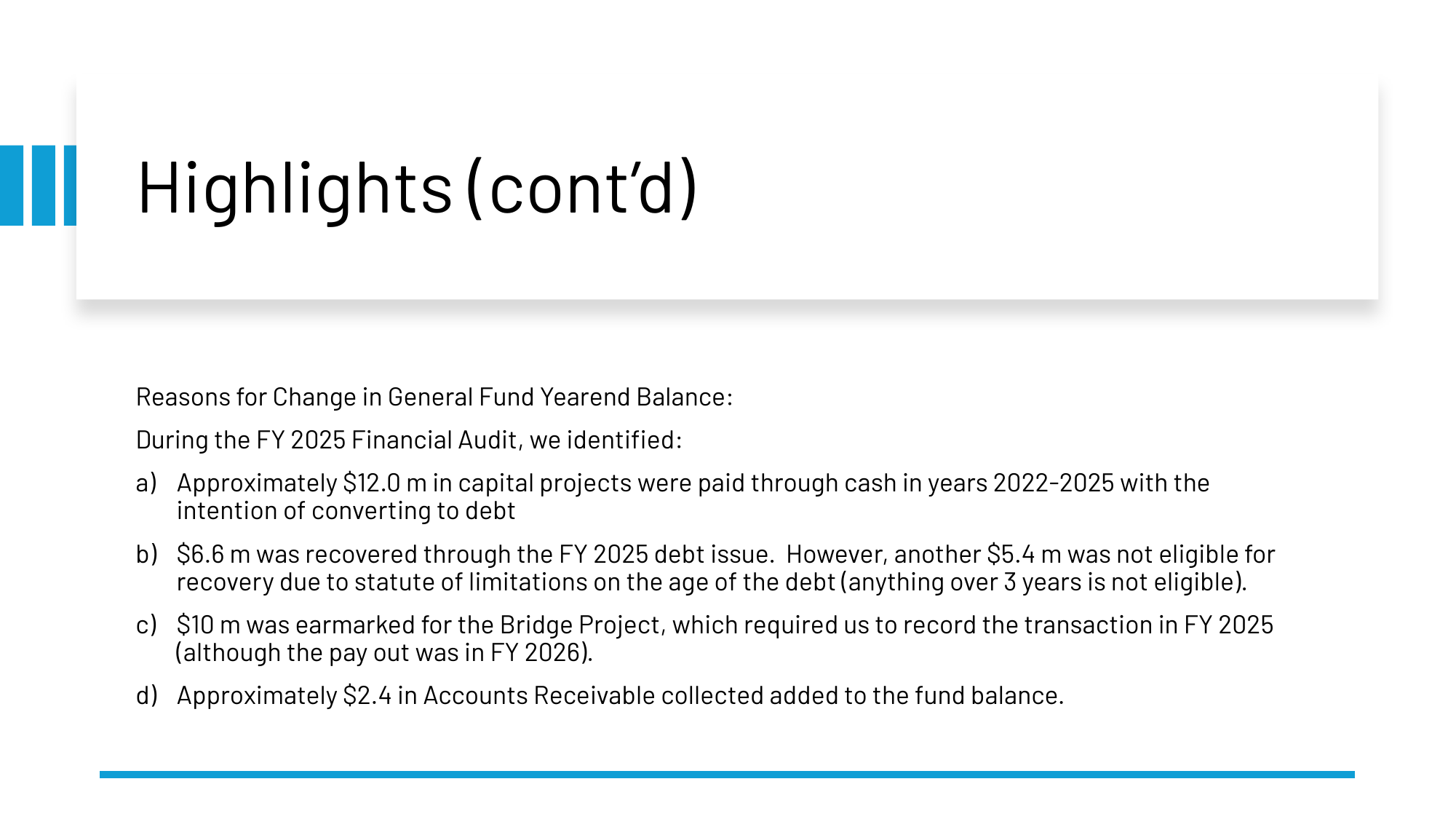

# Highlights (cont’d)

Reasons for Change in General Fund Yearend Balance:
During the FY 2025 Financial Audit, we identified:
Approximately $12.0 m in capital projects were paid through cash in years 2022-2025 with the intention of converting to debt
$6.6 m was recovered through the FY 2025 debt issue.  However, another $5.4 m was not eligible for recovery due to statute of limitations on the age of the debt (anything over 3 years is not eligible).
$10 m was earmarked for the Bridge Project, which required us to record the transaction in FY 2025 (although the pay out was in FY 2026).
Approximately $2.4 in Accounts Receivable collected added to the fund balance.